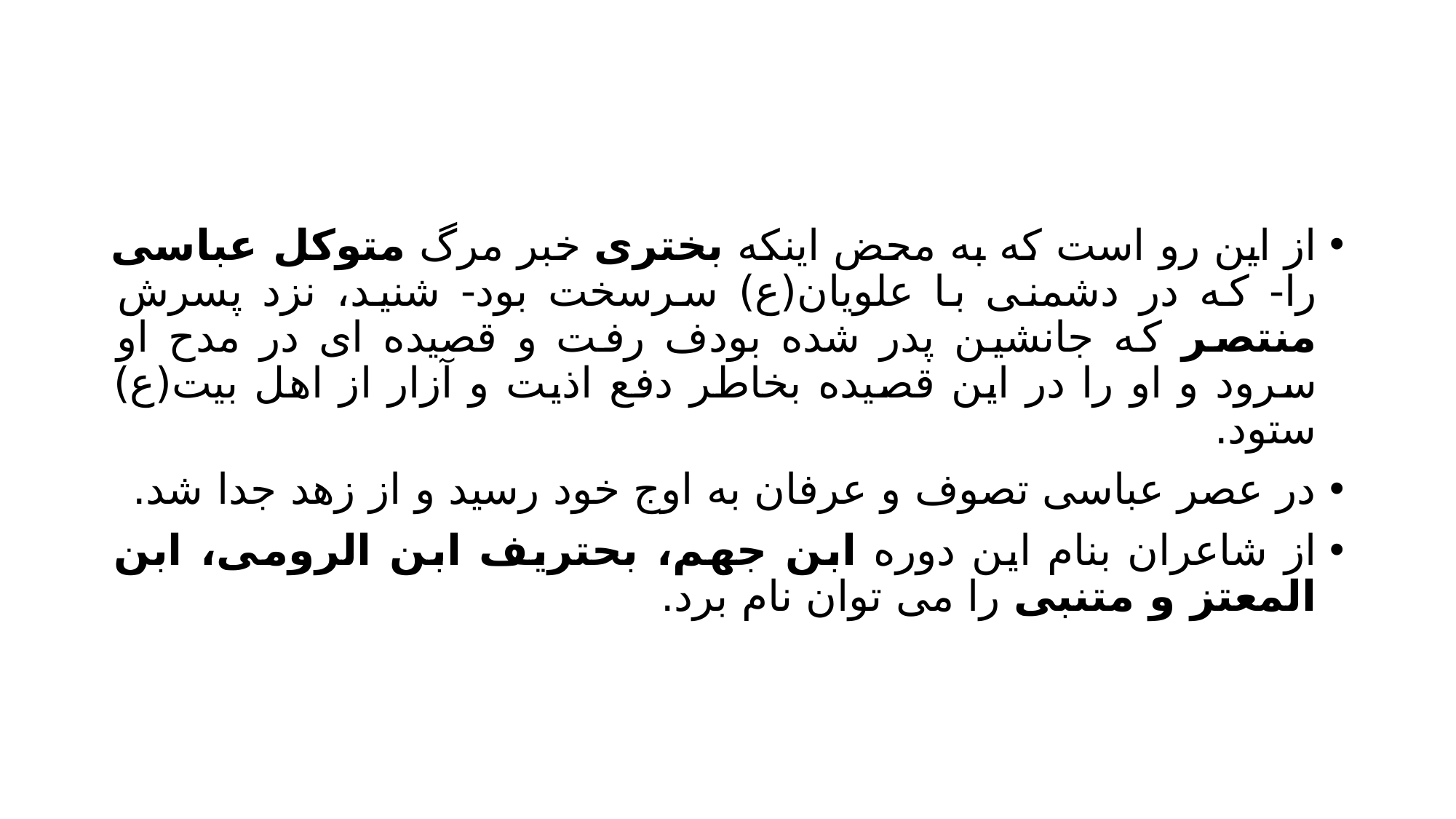

#
از این رو است که به محض اینکه بختری خبر مرگ متوکل عباسی را- که در دشمنی با علویان(ع) سرسخت بود- شنید، نزد پسرش منتصر که جانشین پدر شده بودف رفت و قصیده ای در مدح او سرود و او را در این قصیده بخاطر دفع اذیت و آزار از اهل بیت(ع) ستود.
در عصر عباسی تصوف و عرفان به اوج خود رسید و از زهد جدا شد.
از شاعران بنام این دوره ابن جهم، بحتریف ابن الرومی، ابن المعتز و متنبی را می توان نام برد.